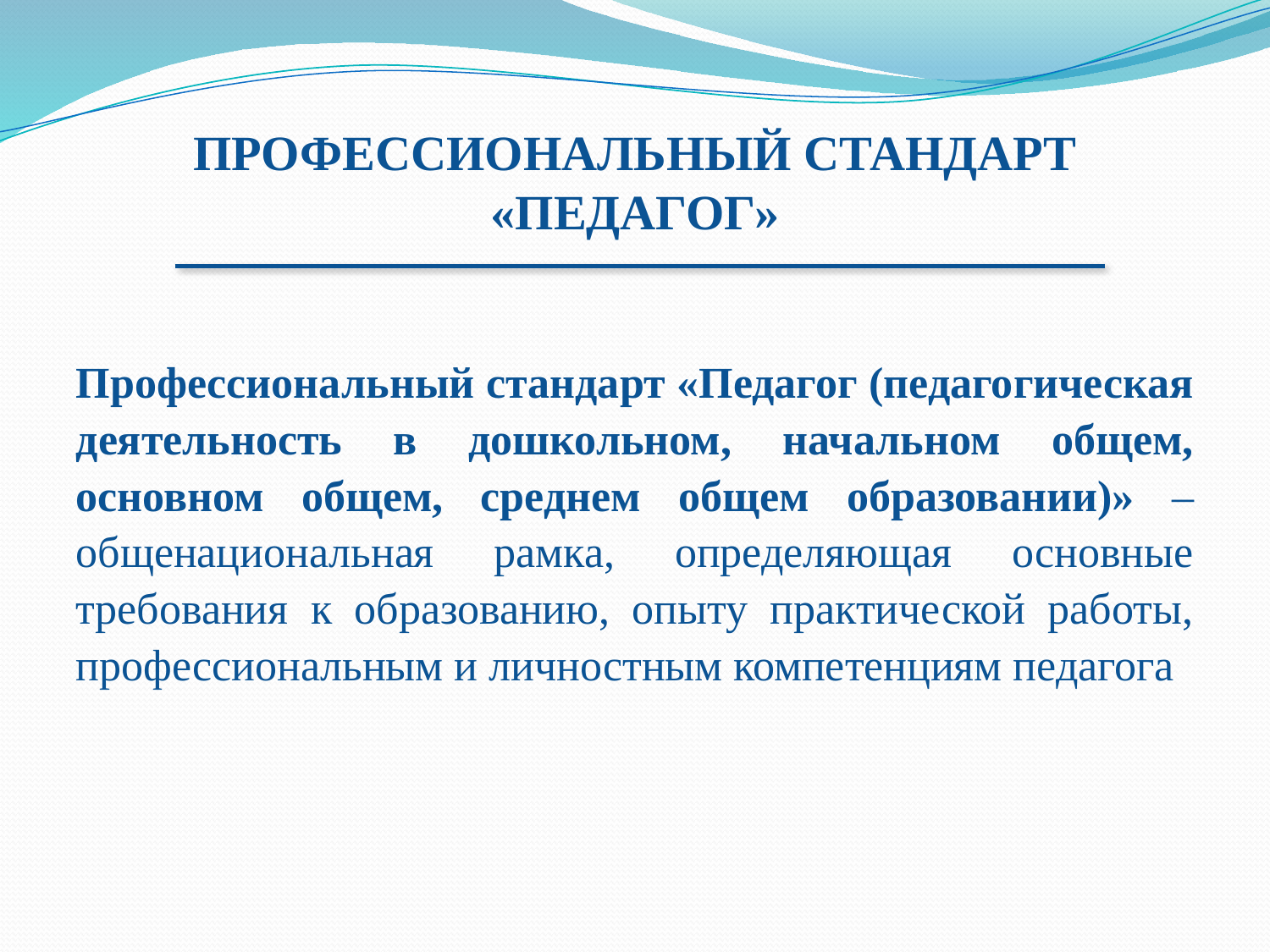

# ПРОФЕССИОНАЛЬНЫЙ СТАНДАРТ «ПЕДАГОГ»

Профессиональный стандарт «Педагог (педагогическая деятельность в дошкольном, начальном общем, основном общем, среднем общем образовании)» – общенациональная рамка, определяющая основные требования к образованию, опыту практической работы, профессиональным и личностным компетенциям педагога